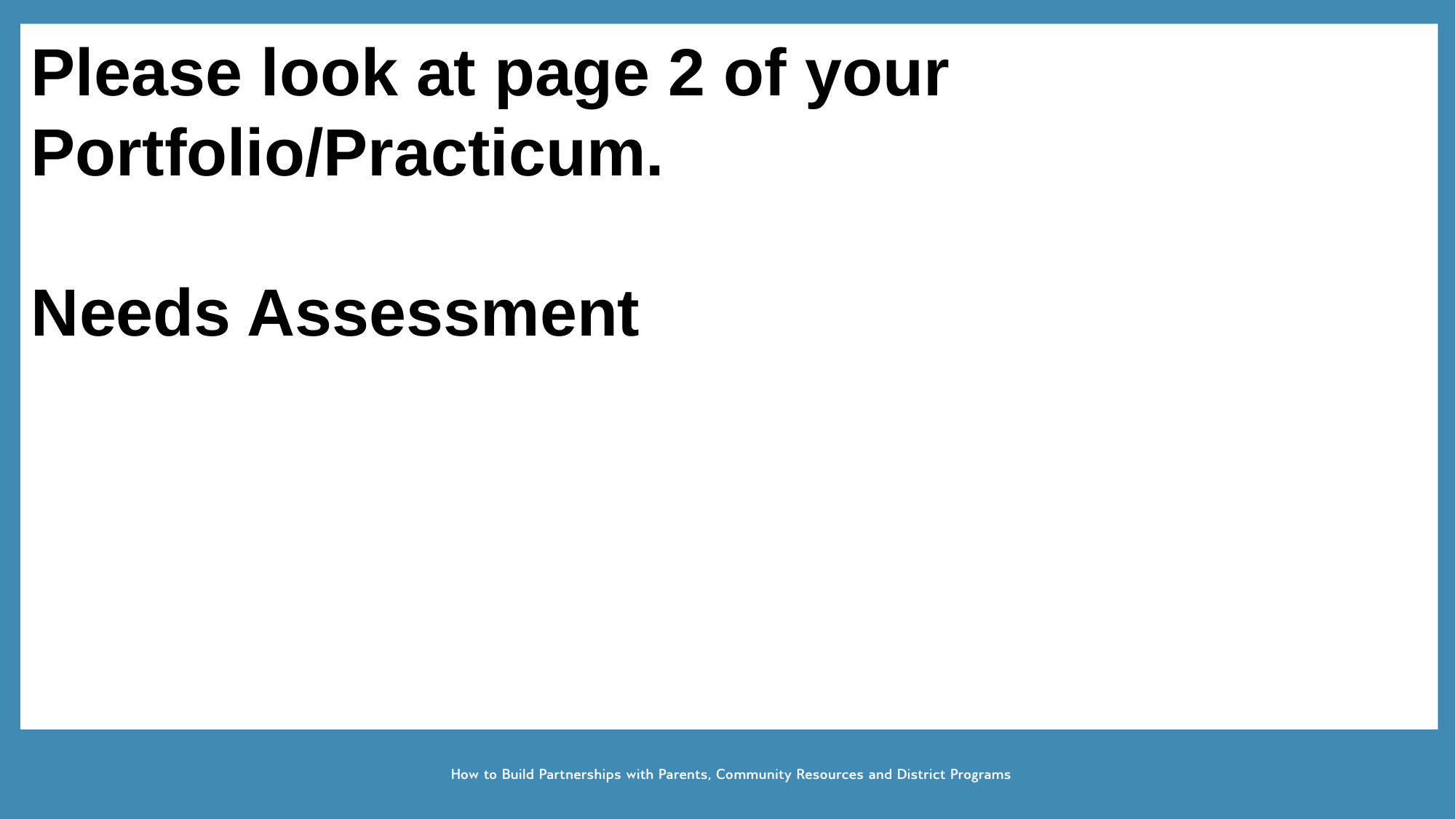

Please look at page 2 of your Portfolio/Practicum.

Needs Assessment

How to Build Partnerships with Parents, Community Resources and District Programs